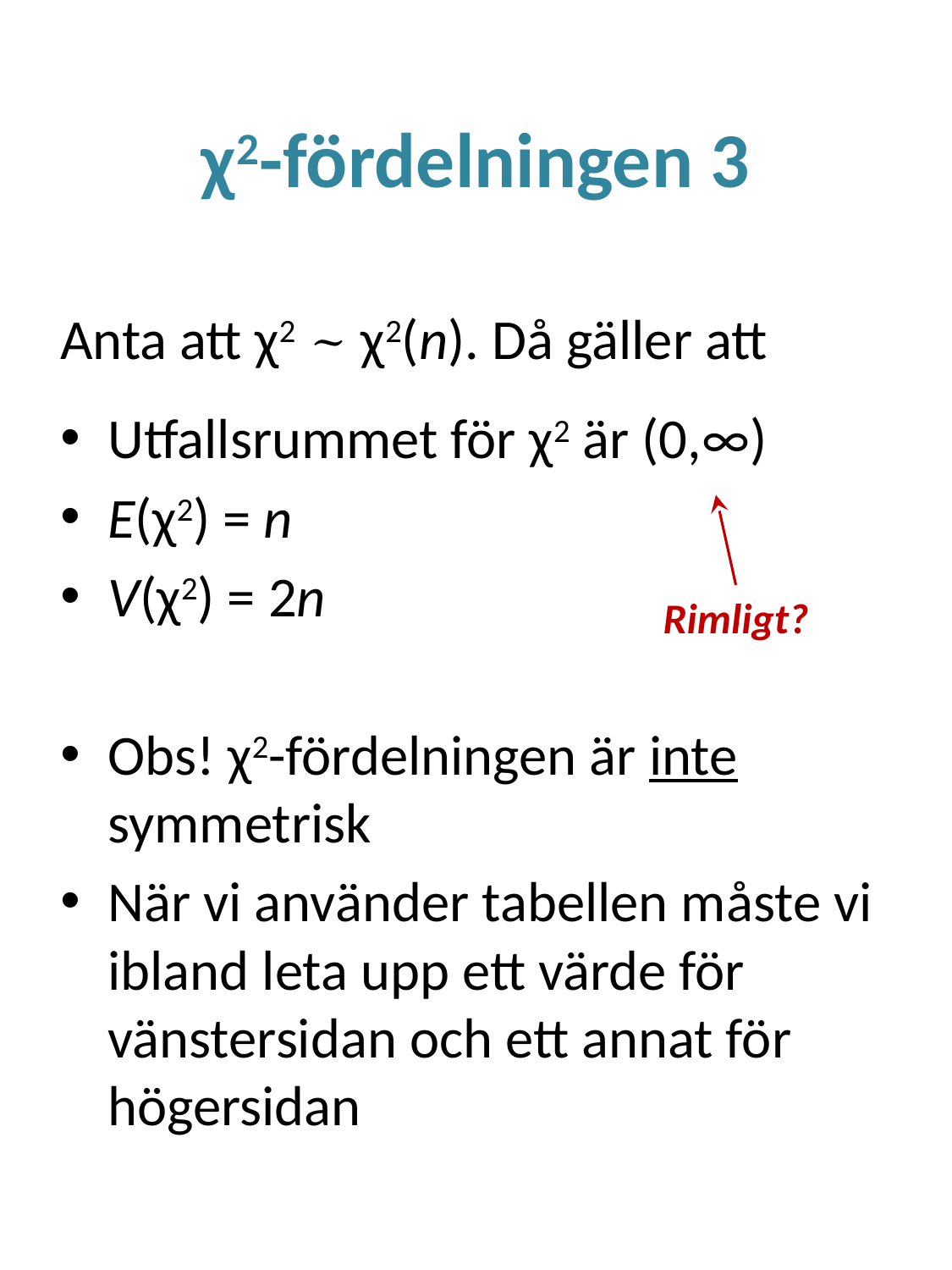

# χ2-fördelningen 3
Anta att χ2 ~ χ2(n). Då gäller att
Utfallsrummet för χ2 är (0,∞)
E(χ2) = n
V(χ2) = 2n

Obs! χ2-fördelningen är inte symmetrisk
När vi använder tabellen måste vi ibland leta upp ett värde för vänstersidan och ett annat för högersidan

Rimligt?